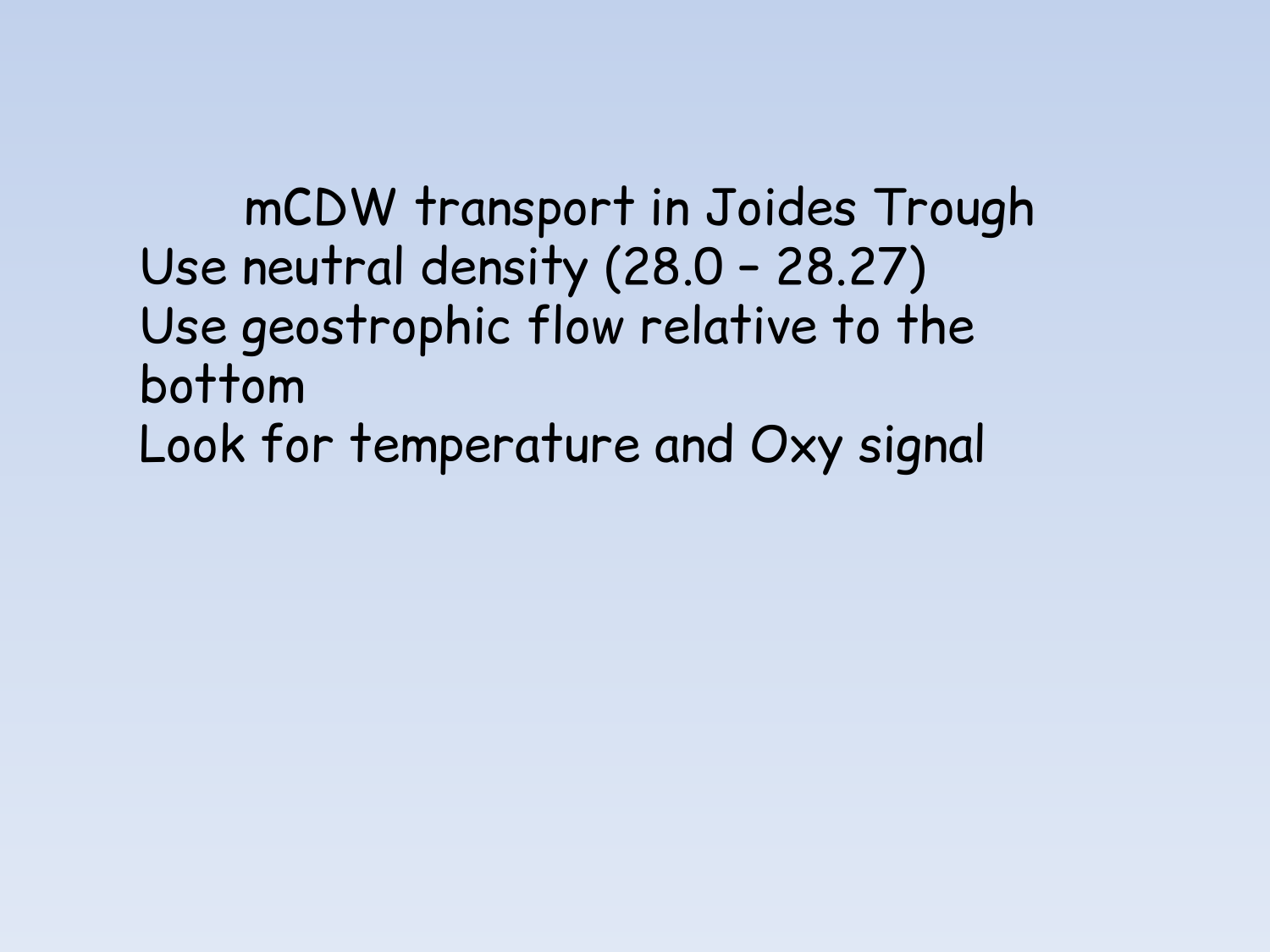

mCDW transport in Joides Trough
Use neutral density (28.0 – 28.27)
Use geostrophic flow relative to the bottom
Look for temperature and Oxy signal